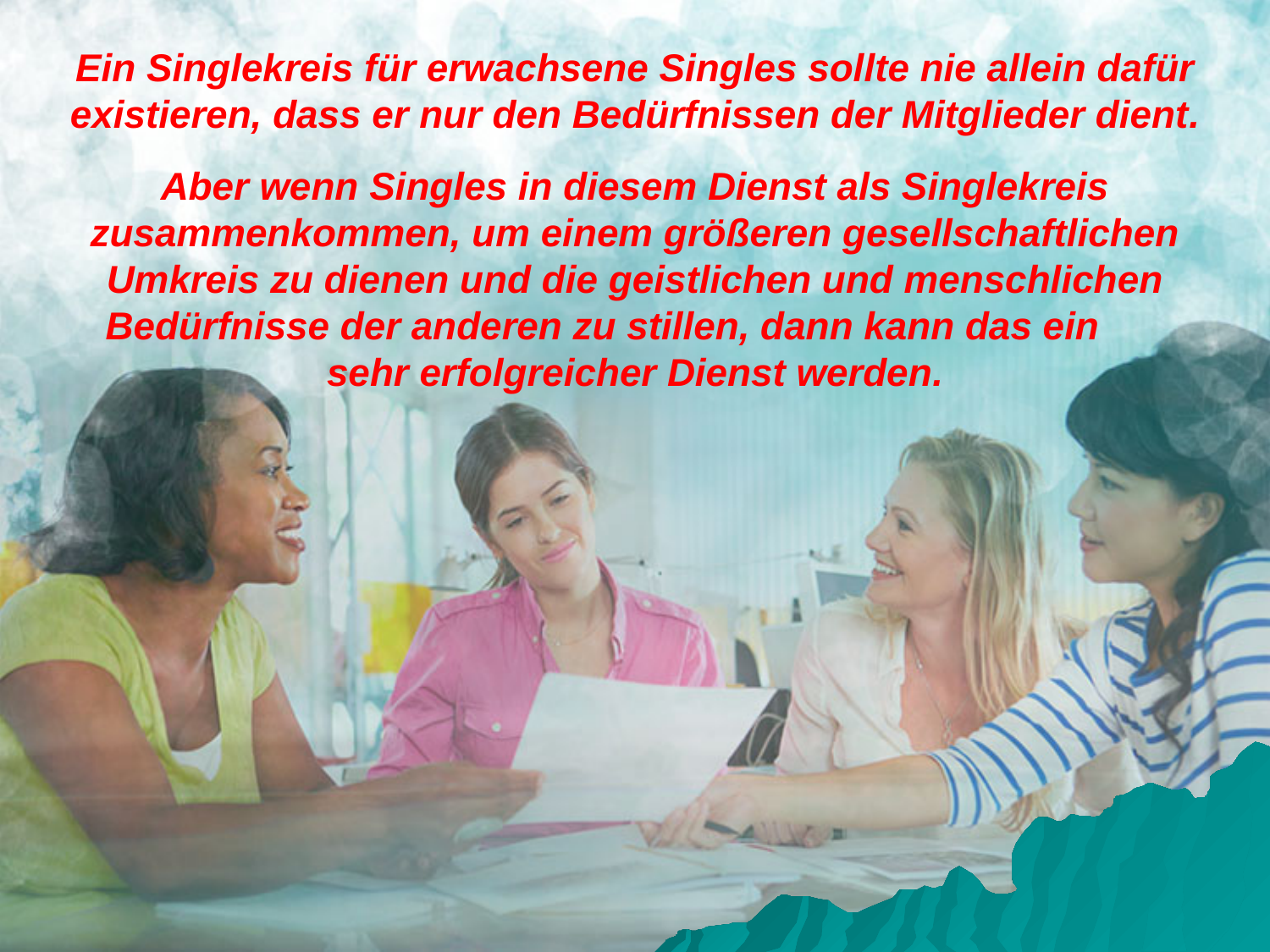

# Ein Singlekreis für erwachsene Singles sollte nie allein dafür existieren, dass er nur den Bedürfnissen der Mitglieder dient. Aber wenn Singles in diesem Dienst als Singlekreis zusammenkommen, um einem größeren gesellschaftlichen Umkreis zu dienen und die geistlichen und menschlichen Bedürfnisse der anderen zu stillen, dann kann das ein       sehr erfolgreicher Dienst werden.